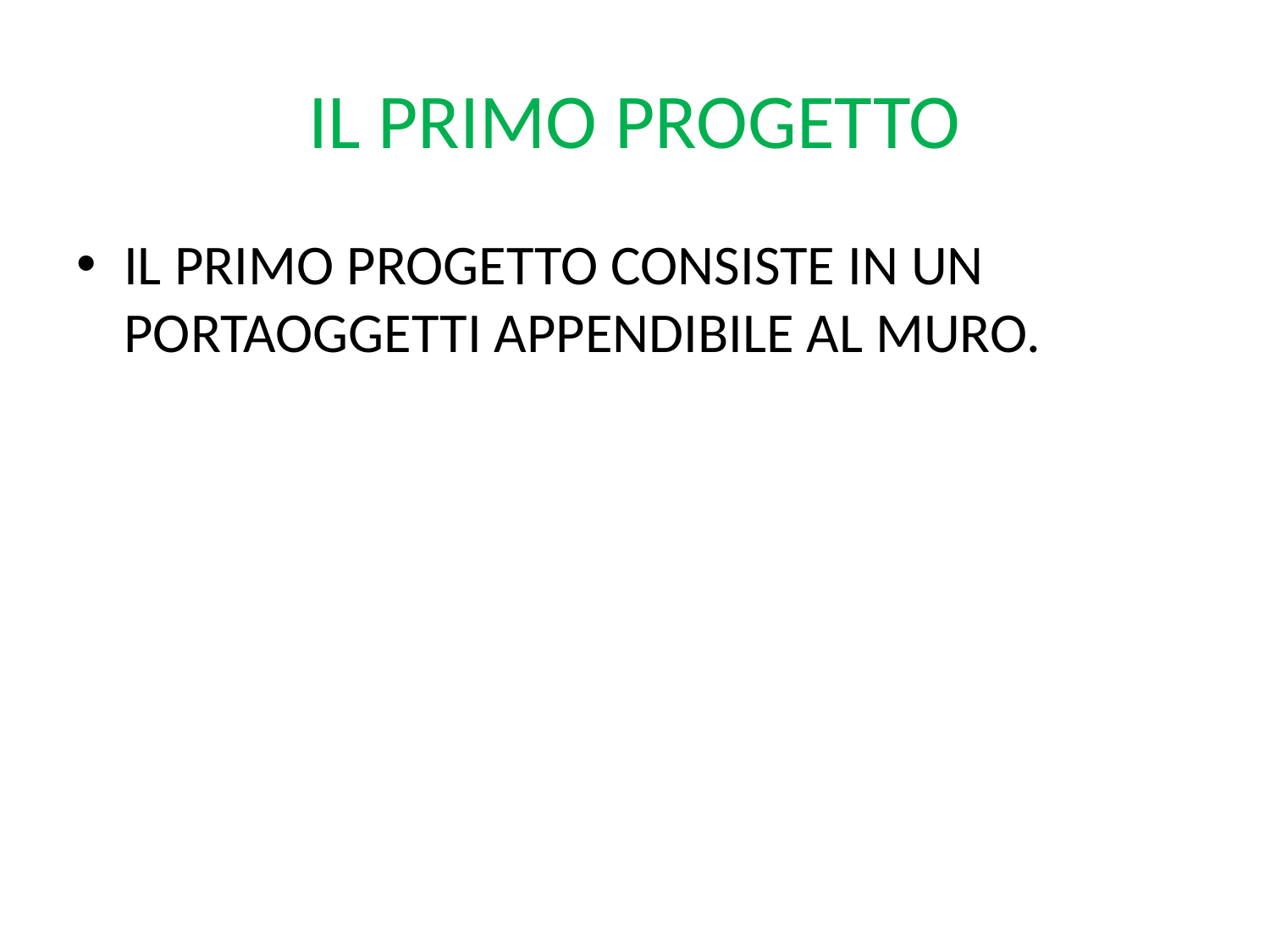

# IL PRIMO PROGETTO
IL PRIMO PROGETTO CONSISTE IN UN PORTAOGGETTI APPENDIBILE AL MURO.